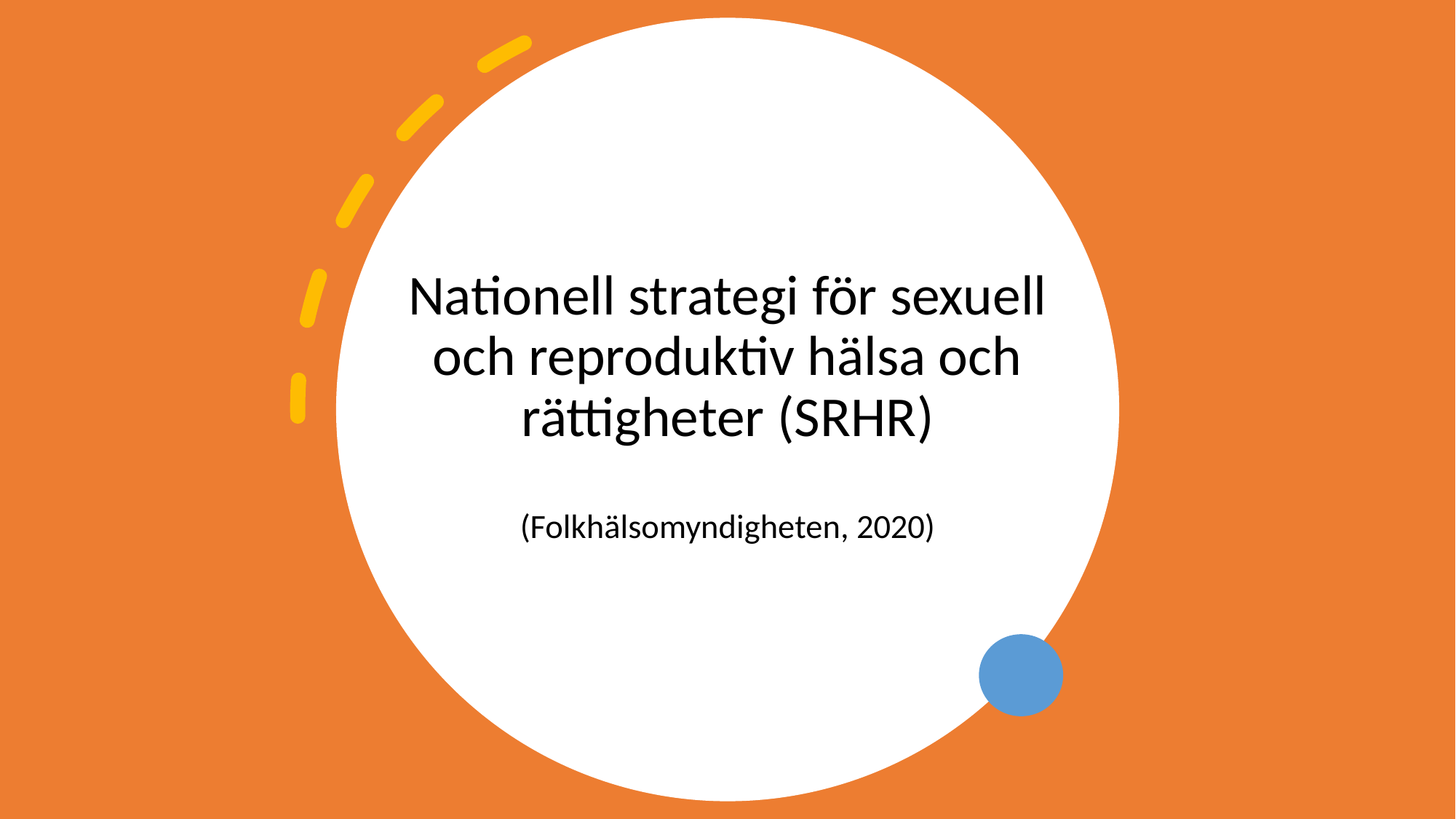

# Nationell strategi för sexuell och reproduktiv hälsa och rättigheter (SRHR) (Folkhälsomyndigheten, 2020)